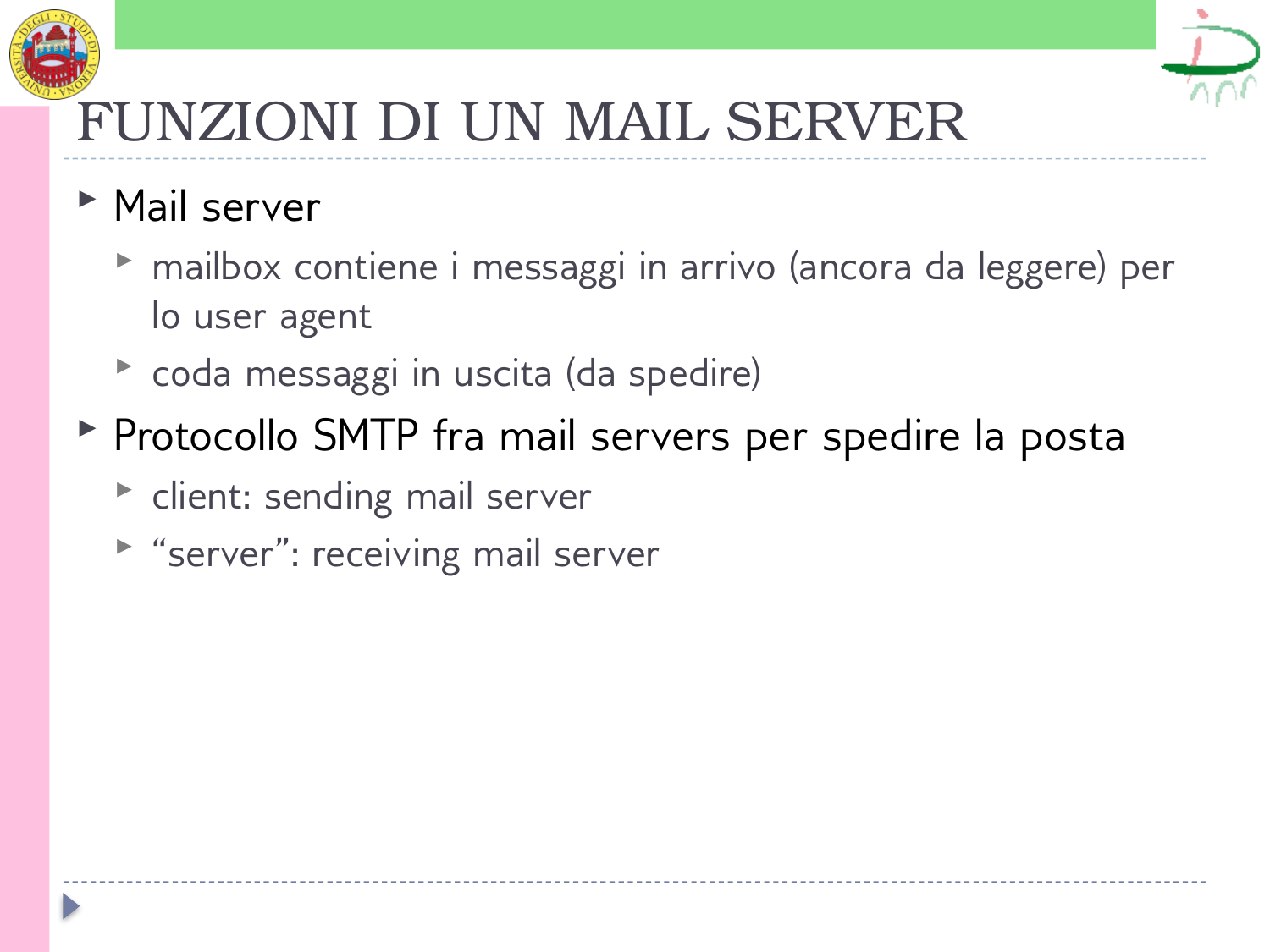

# FUNZIONI DI UN MAIL SERVER
Mail server
mailbox contiene i messaggi in arrivo (ancora da leggere) per lo user agent
coda messaggi in uscita (da spedire)
Protocollo SMTP fra mail servers per spedire la posta
client: sending mail server
“server”: receiving mail server